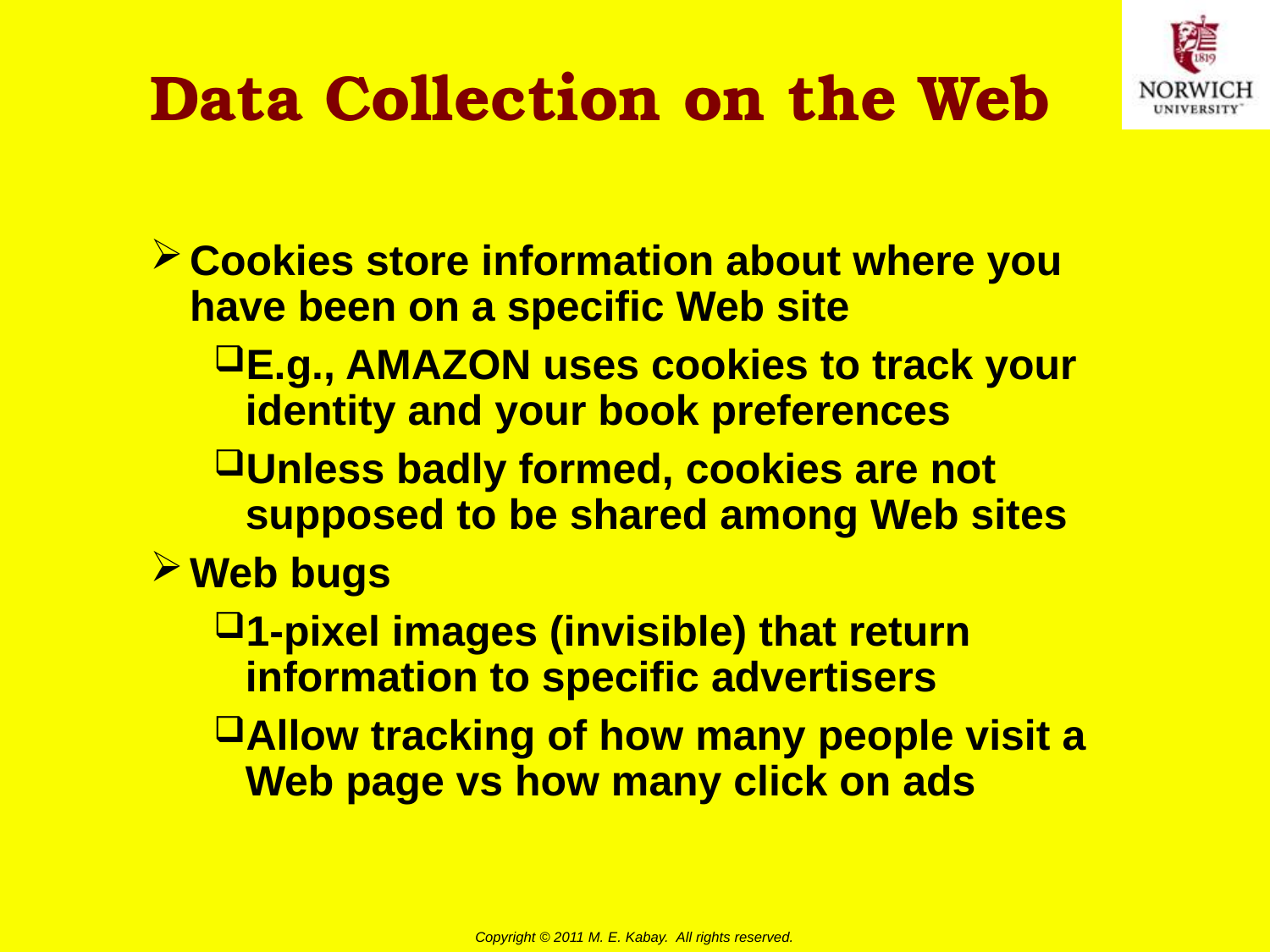

# Data Collection on the Web
Cookies store information about where you have been on a specific Web site
E.g., AMAZON uses cookies to track your identity and your book preferences
Unless badly formed, cookies are not supposed to be shared among Web sites
Web bugs
1-pixel images (invisible) that return information to specific advertisers
Allow tracking of how many people visit a Web page vs how many click on ads